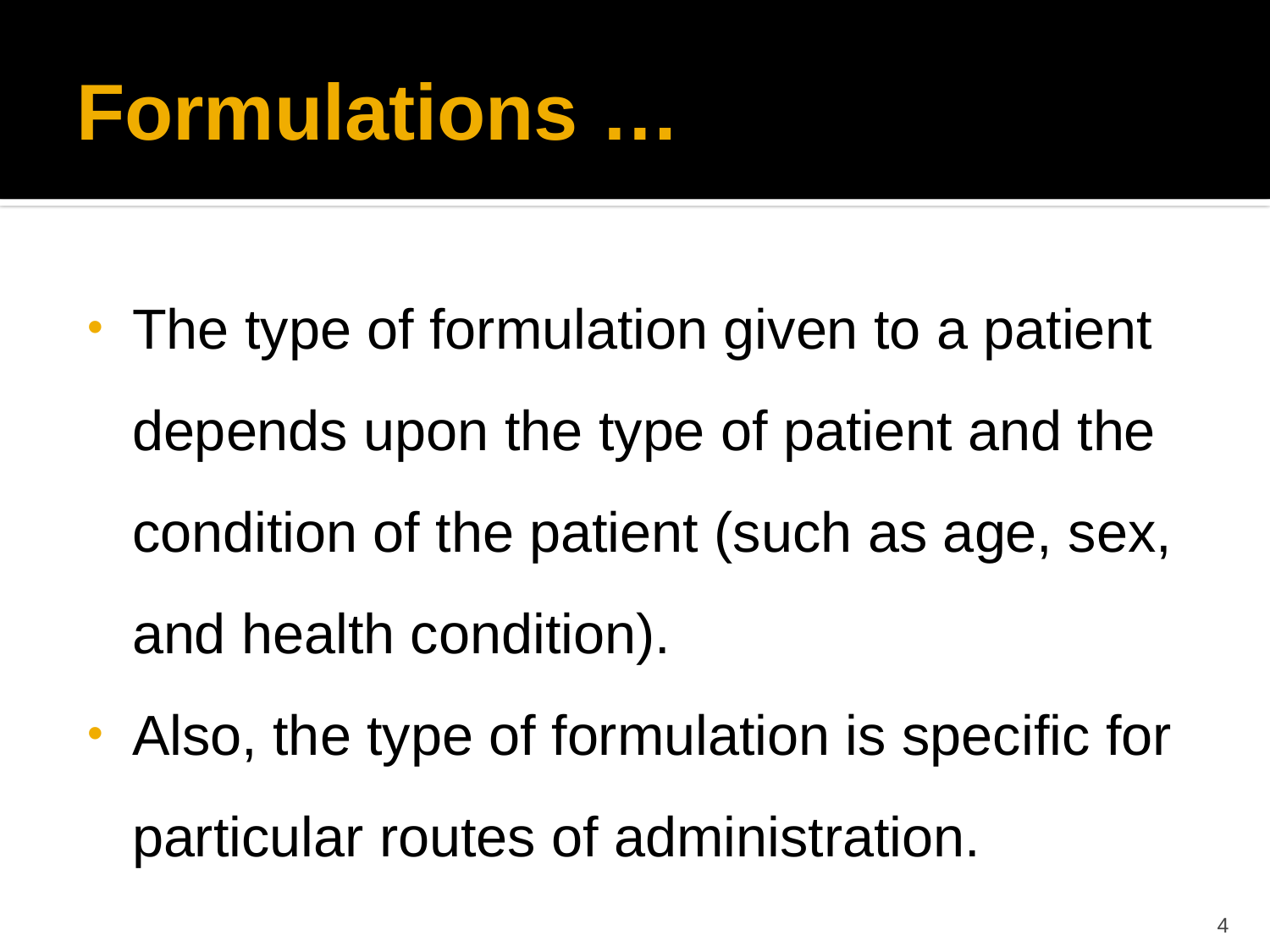

# Formulations …
The type of formulation given to a patient depends upon the type of patient and the condition of the patient (such as age, sex, and health condition).
Also, the type of formulation is specific for particular routes of administration.
4